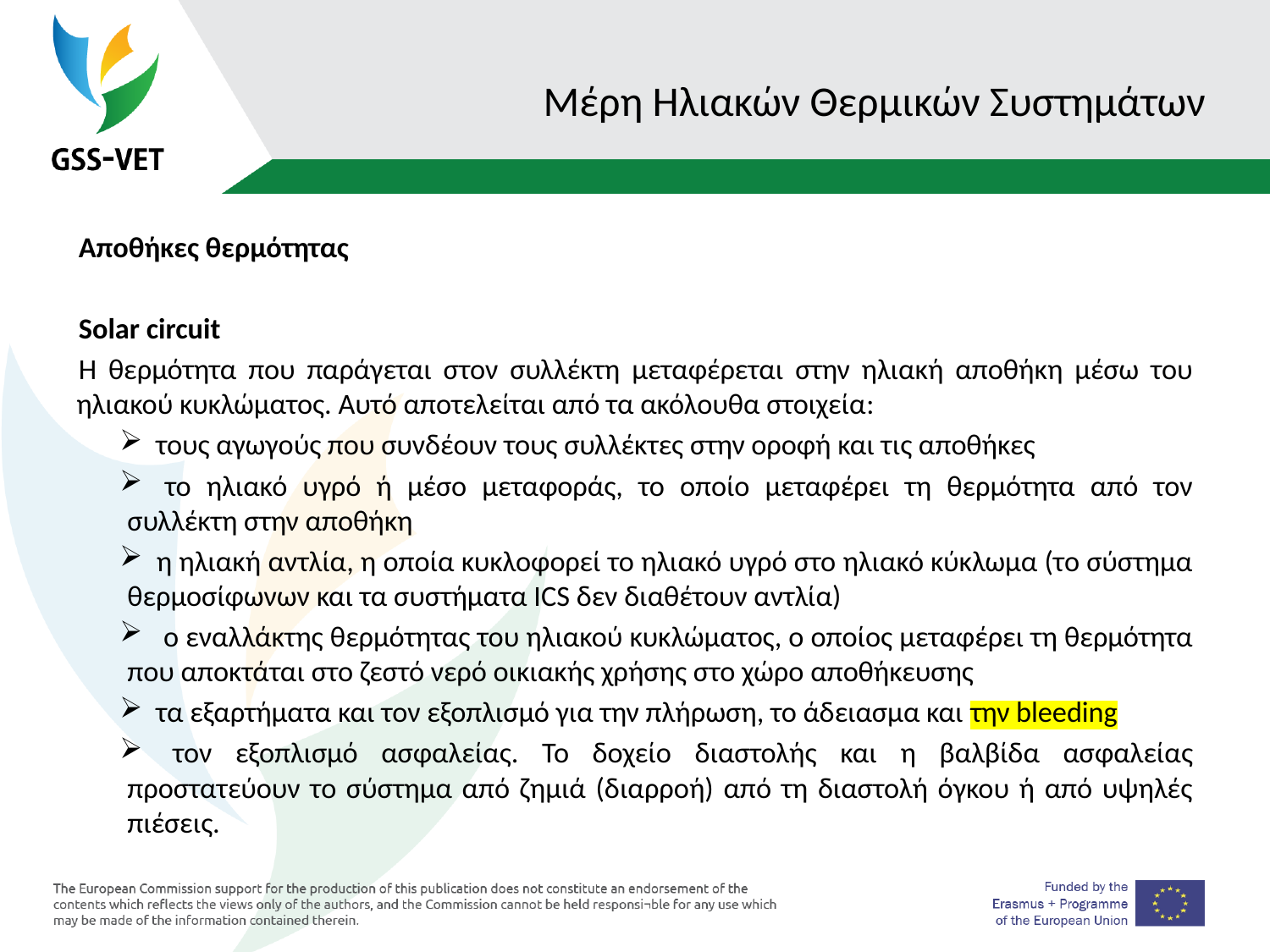

Μέρη Ηλιακών Θερμικών Συστημάτων
Αποθήκες θερμότητας

Solar circuit
Η θερμότητα που παράγεται στον συλλέκτη μεταφέρεται στην ηλιακή αποθήκη μέσω του ηλιακού κυκλώματος. Αυτό αποτελείται από τα ακόλουθα στοιχεία:
 τους αγωγούς που συνδέουν τους συλλέκτες στην οροφή και τις αποθήκες
 το ηλιακό υγρό ή μέσο μεταφοράς, το οποίο μεταφέρει τη θερμότητα από τον συλλέκτη στην αποθήκη
 η ηλιακή αντλία, η οποία κυκλοφορεί το ηλιακό υγρό στο ηλιακό κύκλωμα (το σύστημα θερμοσίφωνων και τα συστήματα ICS δεν διαθέτουν αντλία)
  ο εναλλάκτης θερμότητας του ηλιακού κυκλώματος, ο οποίος μεταφέρει τη θερμότητα που αποκτάται στο ζεστό νερό οικιακής χρήσης στο χώρο αποθήκευσης
 τα εξαρτήματα και τον εξοπλισμό για την πλήρωση, το άδειασμα και την bleeding
 τον εξοπλισμό ασφαλείας. Το δοχείο διαστολής και η βαλβίδα ασφαλείας προστατεύουν το σύστημα από ζημιά (διαρροή) από τη διαστολή όγκου ή από υψηλές πιέσεις.